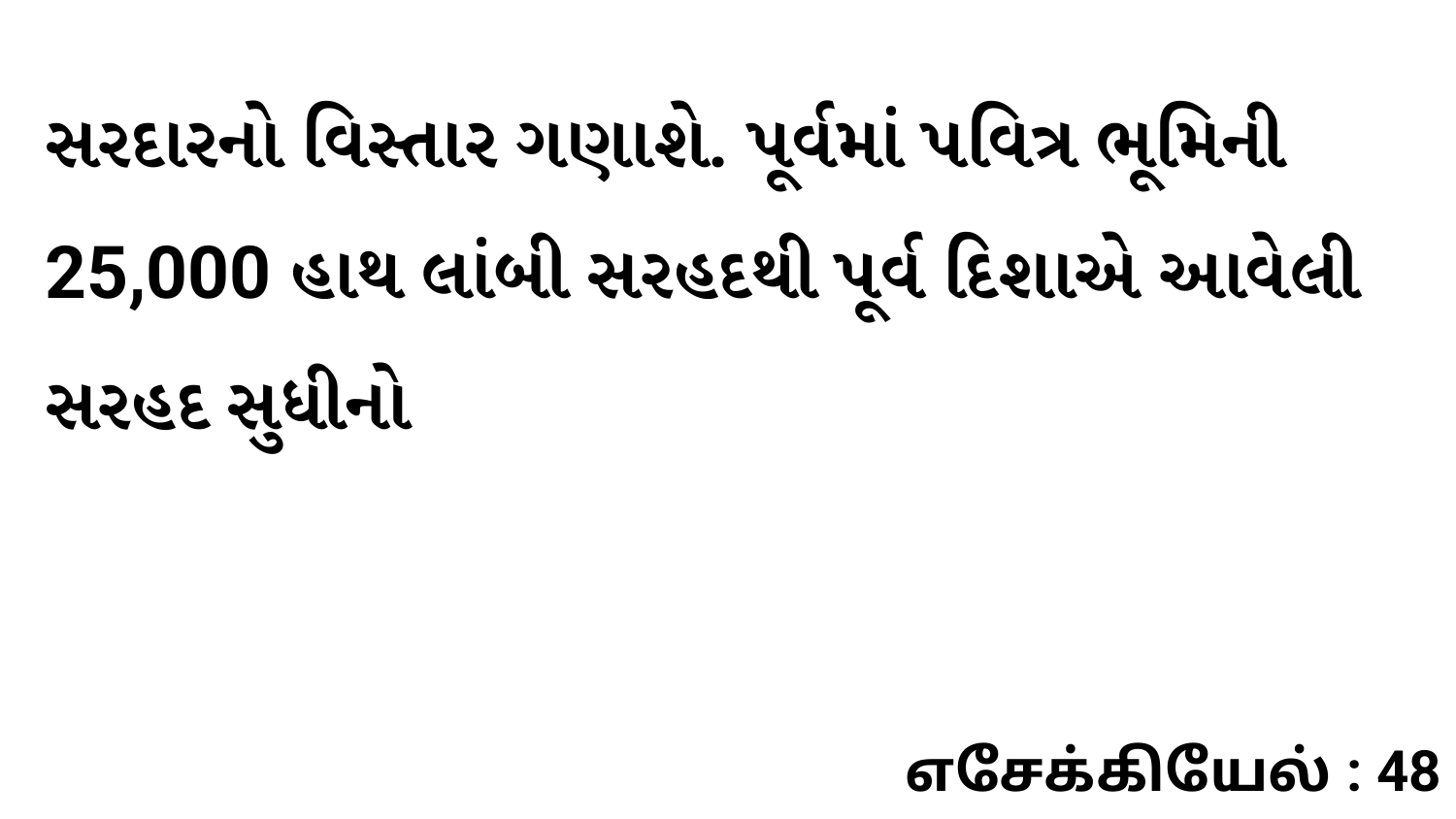

સરદારનો વિસ્તાર ગણાશે. પૂર્વમાં પવિત્ર ભૂમિની 25,000 હાથ લાંબી સરહદથી પૂર્વ દિશાએ આવેલી સરહદ સુધીનો
எசேக்கியேல் : 48